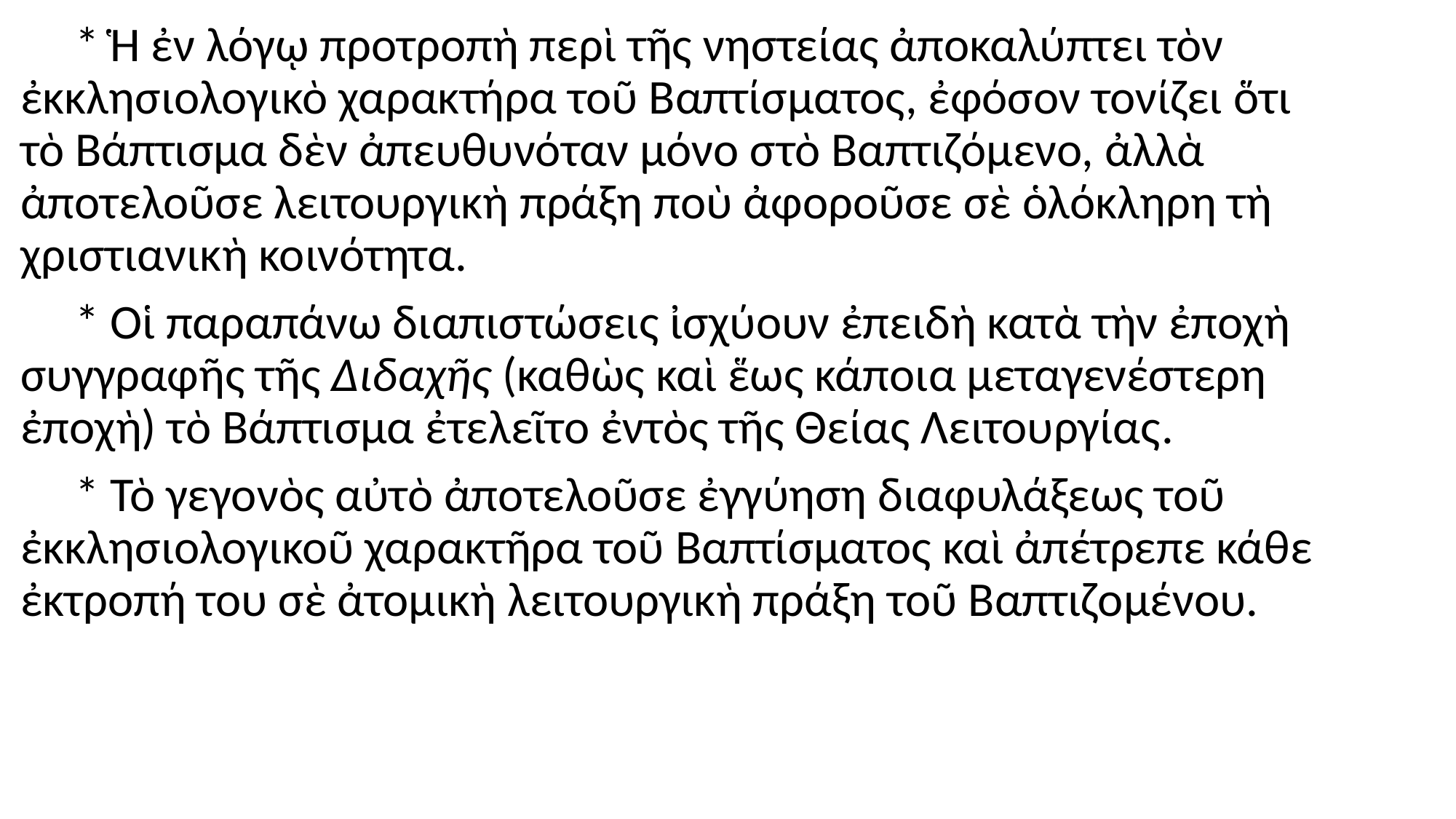

#
     * Ἡ ἐν λόγῳ προτροπὴ περὶ τῆς νηστείας ἀποκαλύπτει τὸν ἐκκλησιολογικὸ χαρακτήρα τοῦ Βαπτίσματος, ἐφόσον τονίζει ὅτι τὸ Βάπτισμα δὲν ἀπευθυνόταν μόνο στὸ Βαπτιζόμενο, ἀλλὰ ἀποτελοῦσε λειτουργικὴ πράξη ποὺ ἀφοροῦσε σὲ ὁλόκληρη τὴ χριστιανικὴ κοινότητα.
     * Οἱ παραπάνω διαπιστώσεις ἰσχύουν ἐπειδὴ κατὰ τὴν ἐποχὴ συγγραφῆς τῆς Διδαχῆς (καθὼς καὶ ἕως κάποια μεταγενέστερη ἐποχὴ) τὸ Βάπτισμα ἐτελεῖτο ἐντὸς τῆς Θείας Λειτουργίας.
     * Τὸ γεγονὸς αὐτὸ ἀποτελοῦσε ἐγγύηση διαφυλάξεως τοῦ ἐκκλησιολογικοῦ χαρακτῆρα τοῦ Βαπτίσματος καὶ ἀπέτρεπε κάθε ἐκτροπή του σὲ ἀτομικὴ λειτουργικὴ πράξη τοῦ Βαπτιζομένου.